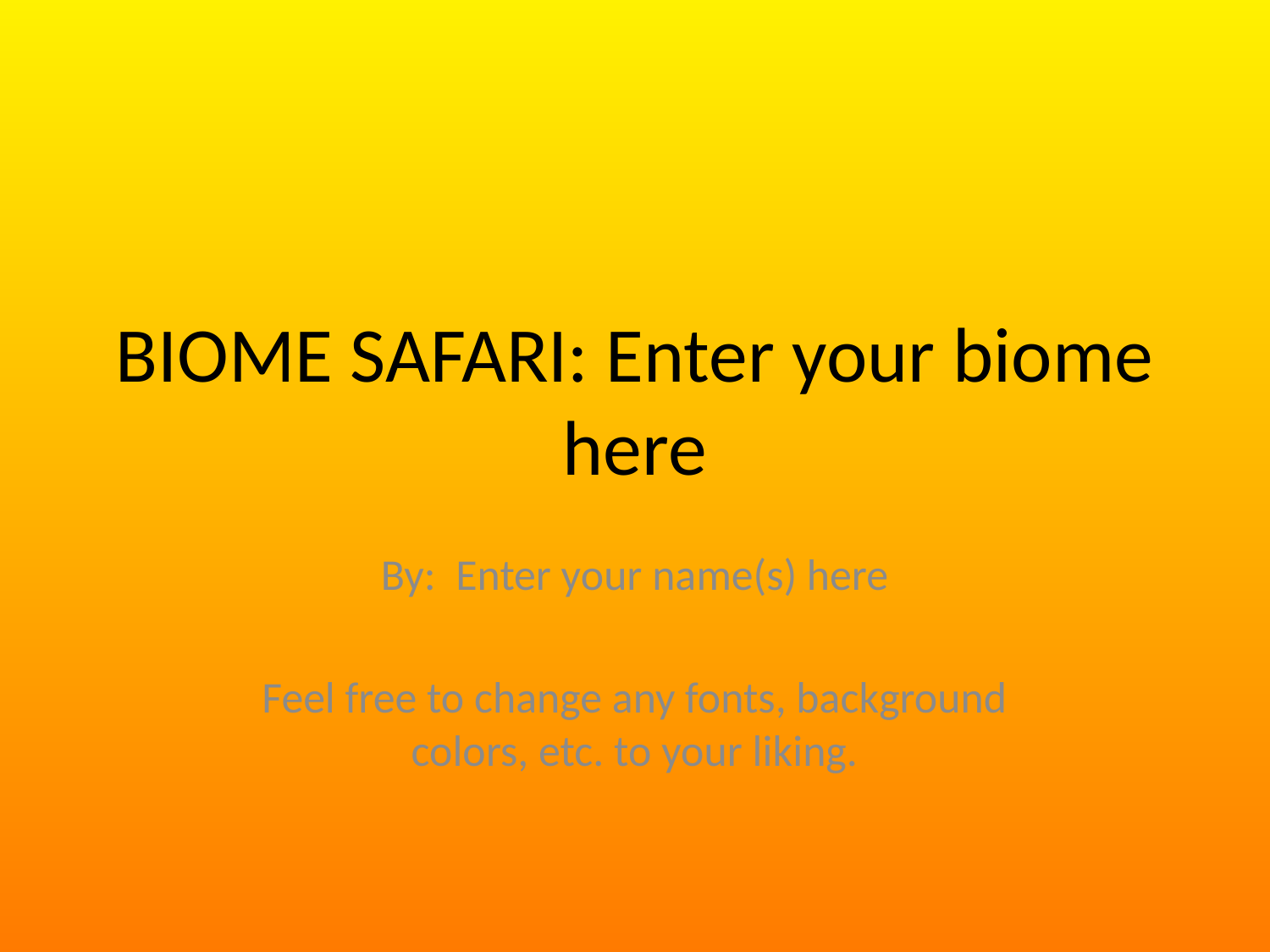

# BIOME SAFARI: Enter your biome here
By:  Enter your name(s) here

Feel free to change any fonts, background colors, etc. to your liking.